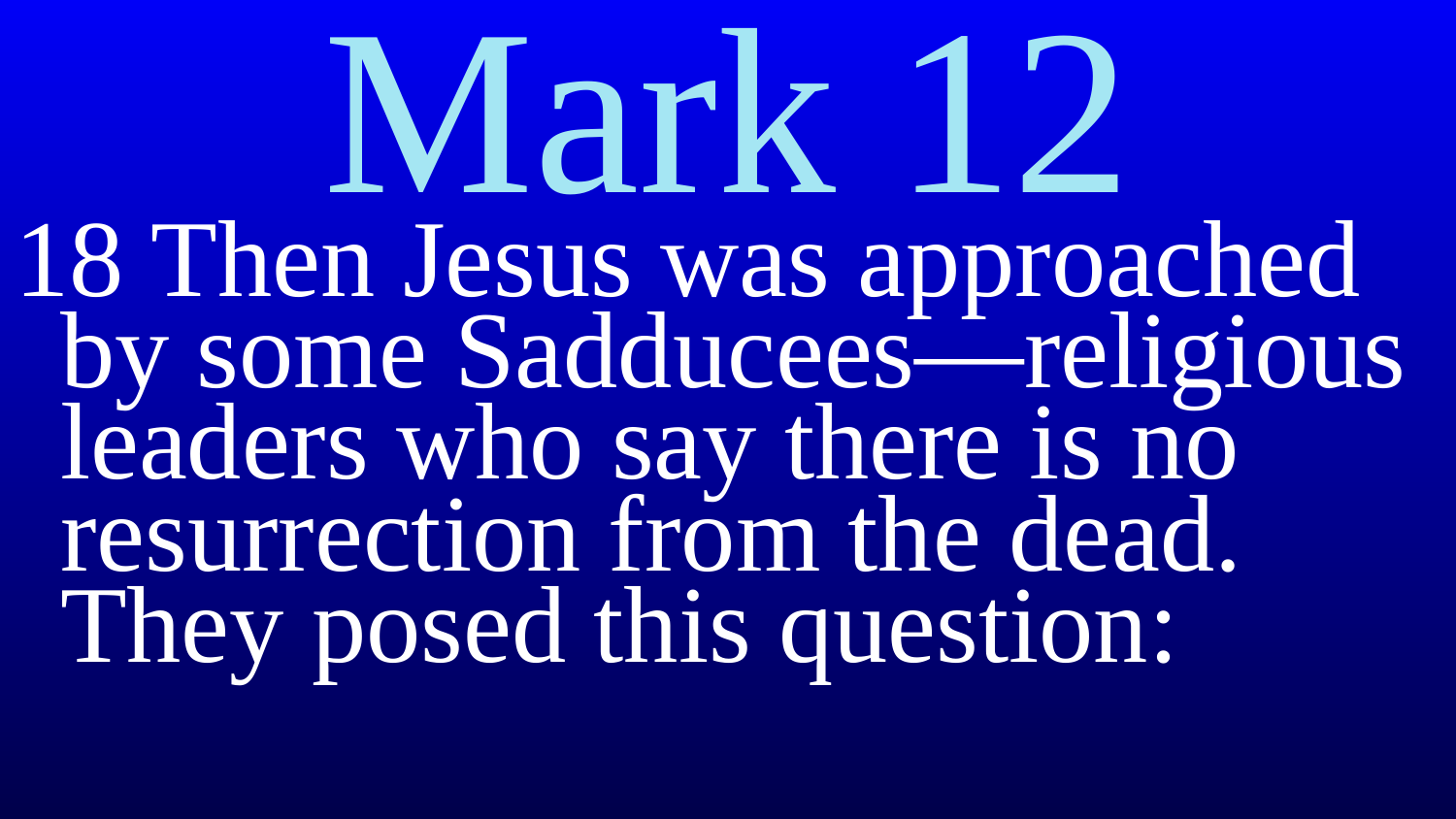

# Mark 12
18 Then Jesus was approached by some Sadducees—religious leaders who say there is no resurrection from the dead. They posed this question: